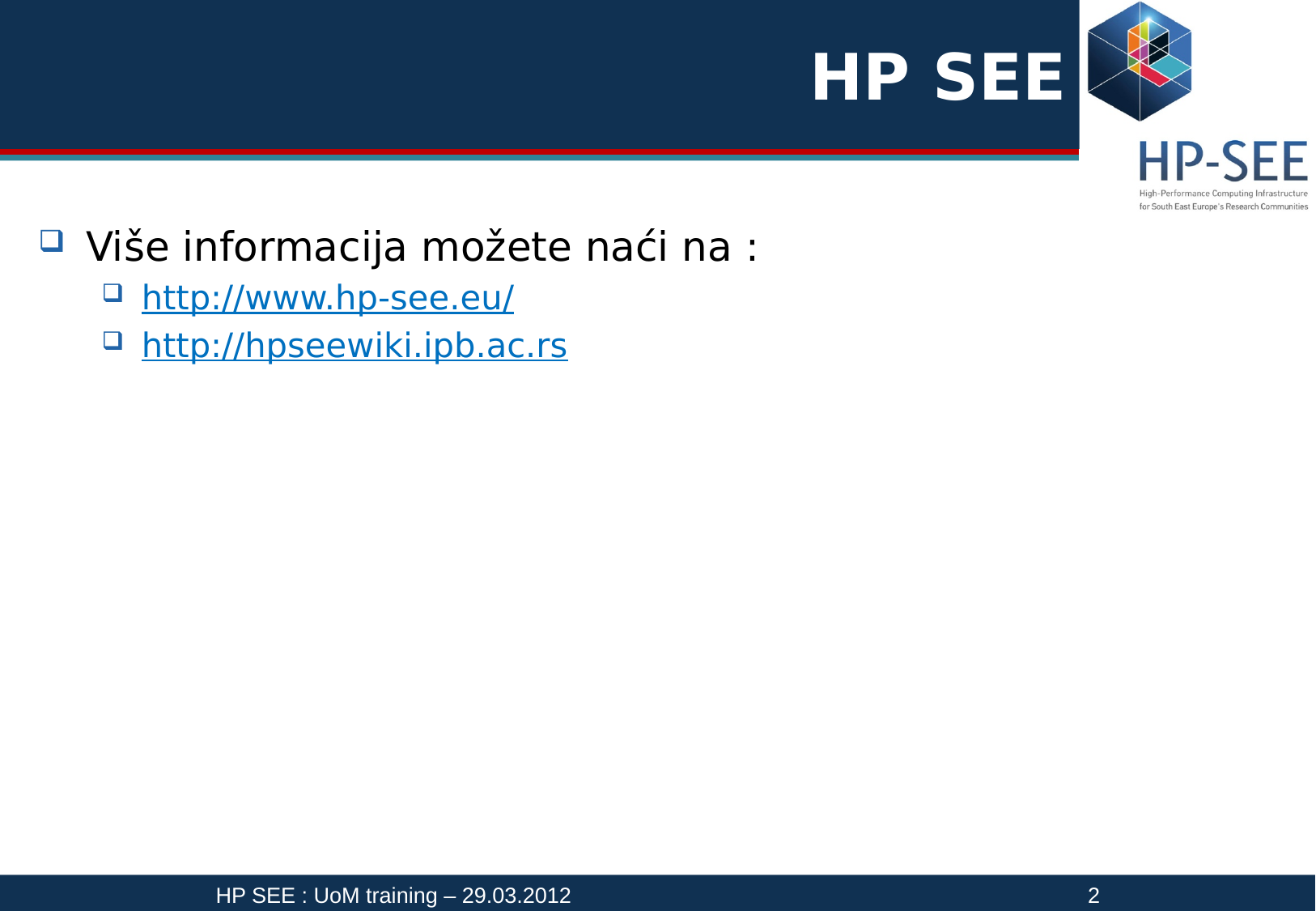

# HP SEE
Više informacija možete naći na :
http://www.hp-see.eu/
http://hpseewiki.ipb.ac.rs

HP SEE : UoM training – 29.03.2012                                                                                     2